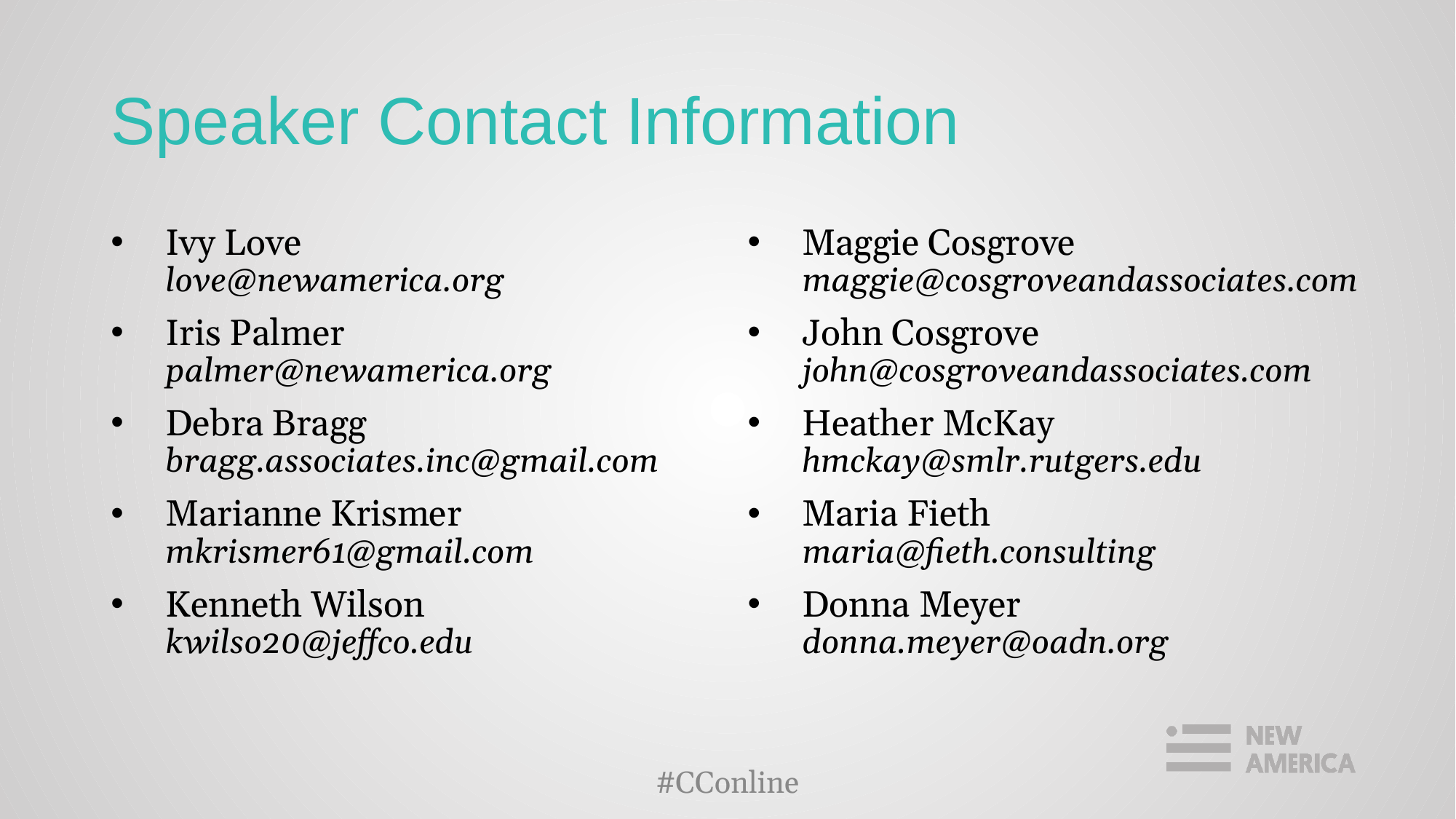

# Speaker Contact Information
Ivy Love        love@newamerica.org
Iris Palmer palmer@newamerica.org
Debra Bragg bragg.associates.inc@gmail.com
Marianne Krismer mkrismer61@gmail.com
Kenneth Wilson kwilso20@jeffco.edu
Maggie Cosgrove maggie@cosgroveandassociates.com
John Cosgrove john@cosgroveandassociates.com
Heather McKay hmckay@smlr.rutgers.edu
Maria Fieth   maria@fieth.consulting
Donna Meyer donna.meyer@oadn.org

#CConline